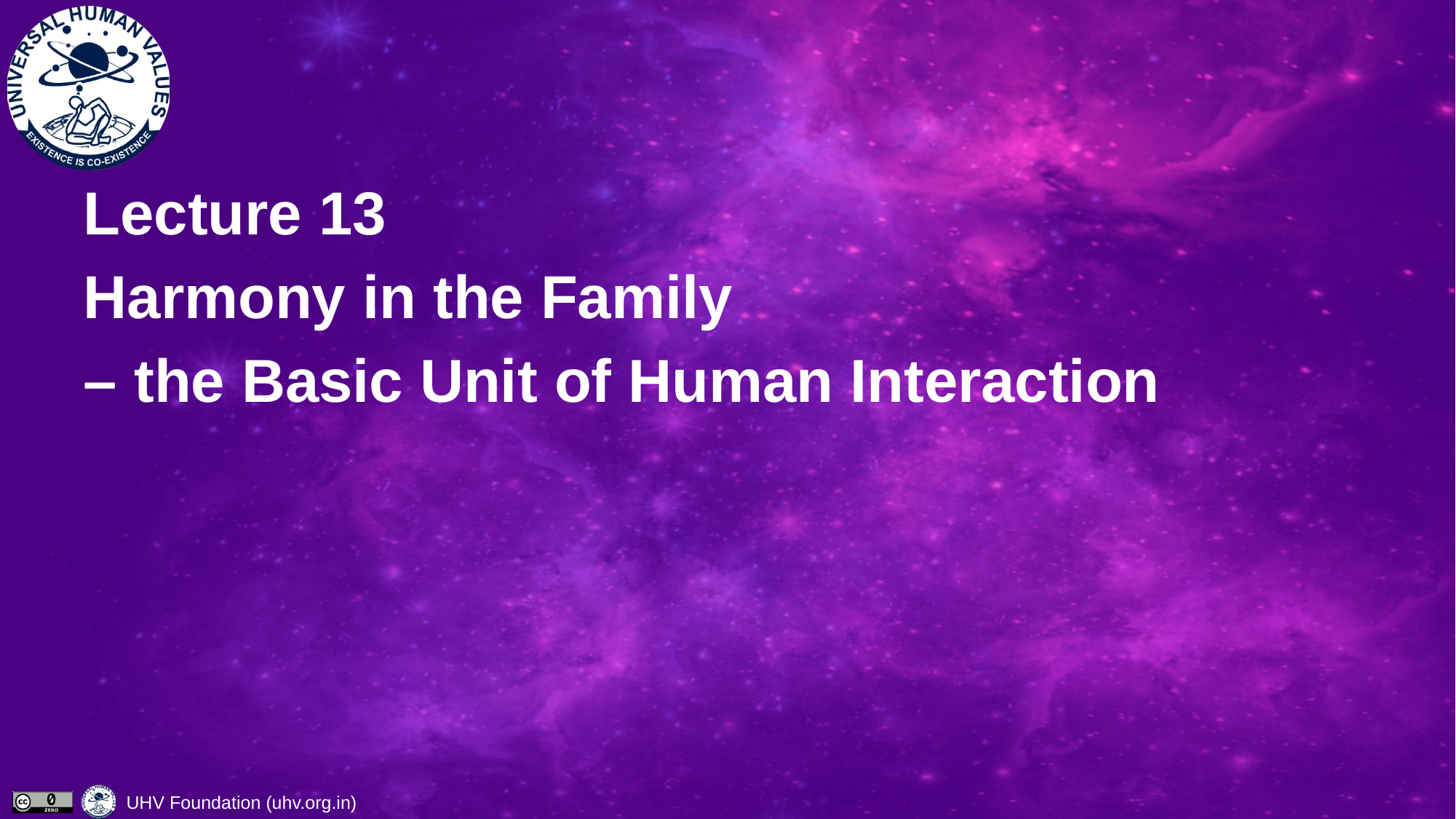

# Lecture 13 Harmony in the Family – the Basic Unit of Human Interaction